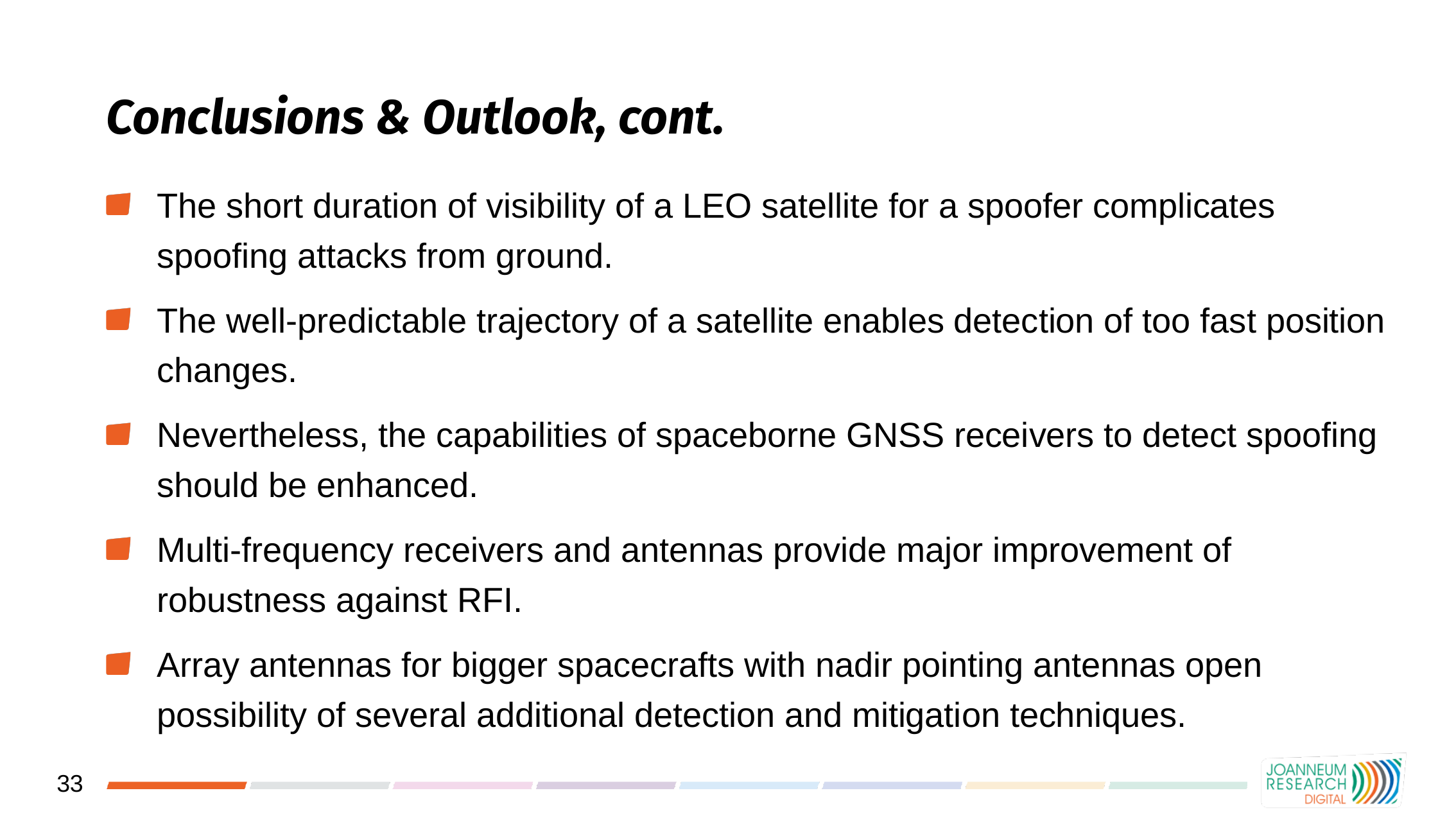

# Conclusions & Outlook, cont.
The short duration of visibility of a LEO satellite for a spoofer complicates spoofing attacks from ground.
The well-predictable trajectory of a satellite enables detection of too fast position changes.
Nevertheless, the capabilities of spaceborne GNSS receivers to detect spoofing should be enhanced.
Multi-frequency receivers and antennas provide major improvement of robustness against RFI.
Array antennas for bigger spacecrafts with nadir pointing antennas open possibility of several additional detection and mitigation techniques.